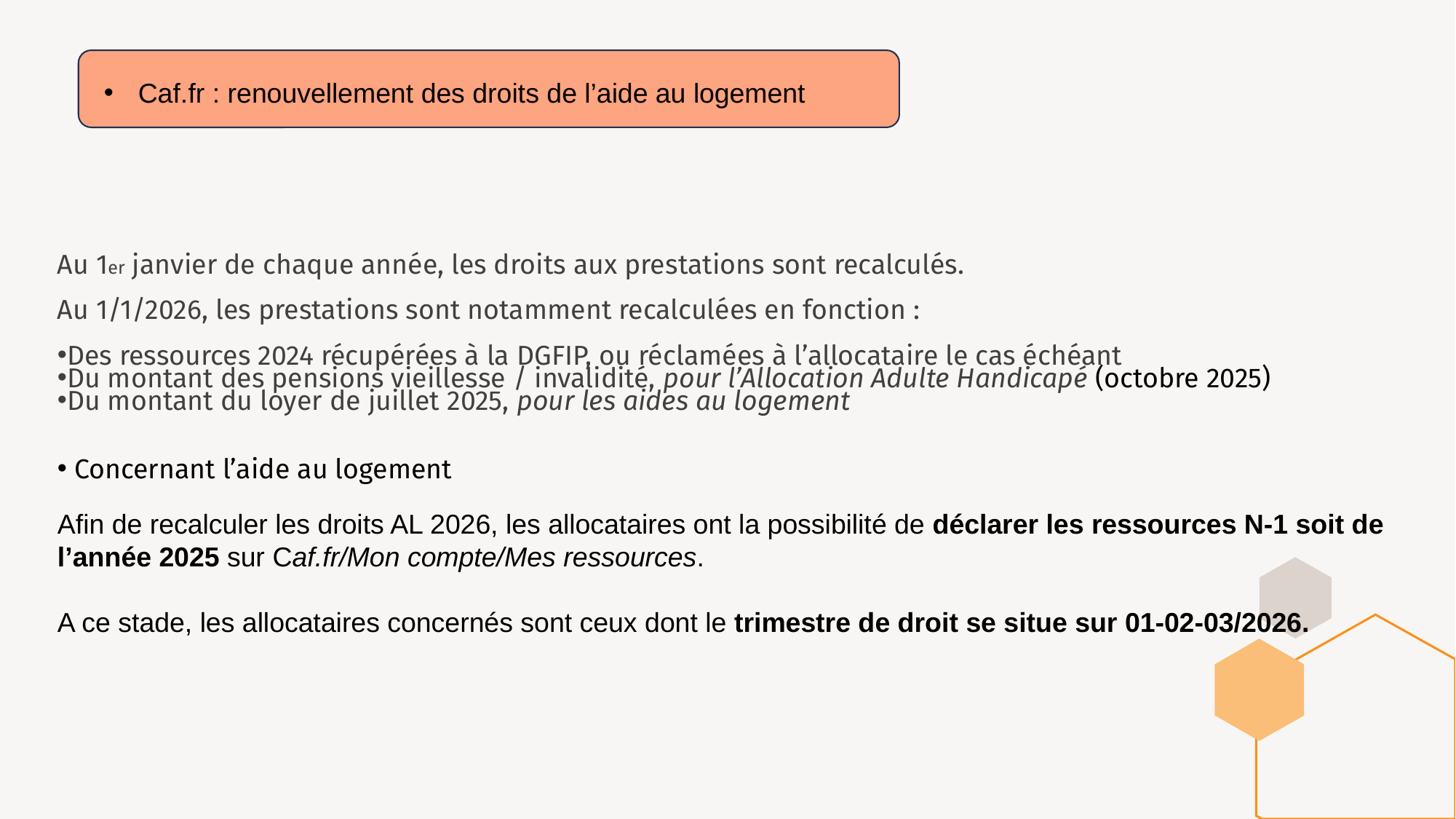

Caf.fr : renouvellement des droits de l’aide au logement

Au 1er janvier de chaque année, les droits aux prestations sont recalculés. ​
​
Au 1/1/2026, les prestations sont notamment recalculées en fonction :​

Des ressources 2024 récupérées à la DGFIP, ou réclamées à l’allocataire le cas échéant​
Du montant des pensions vieillesse / invalidité, pour l’Allocation Adulte Handicapé​ (octobre 2025)
Du montant du loyer de juillet 2025, pour les aides au logement​

 Concernant l’aide au logement

Afin de recalculer les droits AL 2026, les allocataires ont la possibilité de déclarer les ressources N-1 soit de l’année 2025 sur Caf.fr/Mon compte/Mes ressources.

A ce stade, les allocataires concernés sont ceux dont le trimestre de droit se situe sur 01-02-03/2026.